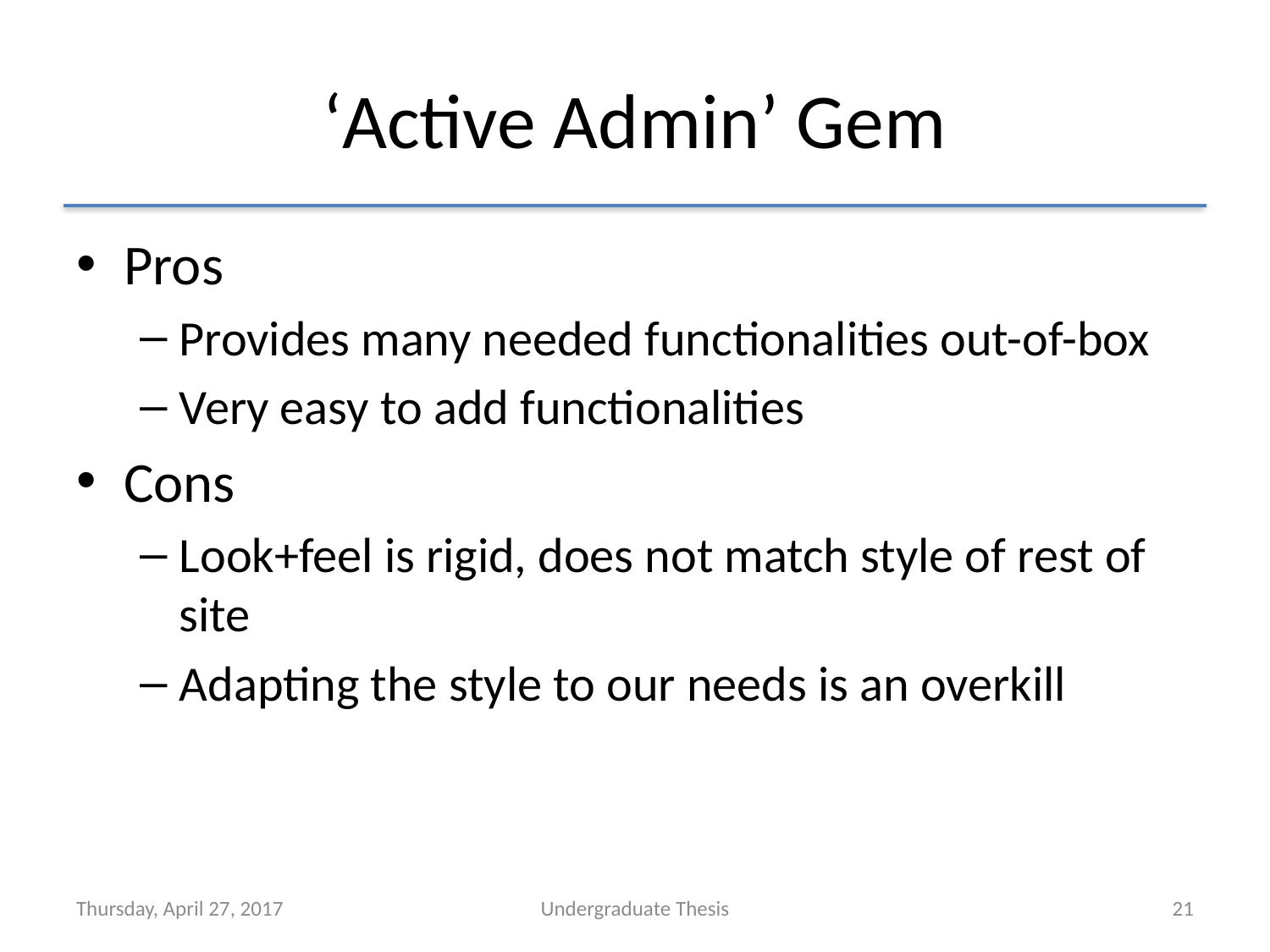

# ‘Active Admin’ Gem
Pros
Provides many needed functionalities out-of-box
Very easy to add functionalities
Cons
Look+feel is rigid, does not match style of rest of site
Adapting the style to our needs is an overkill
Thursday, April 27, 2017
Undergraduate Thesis
21